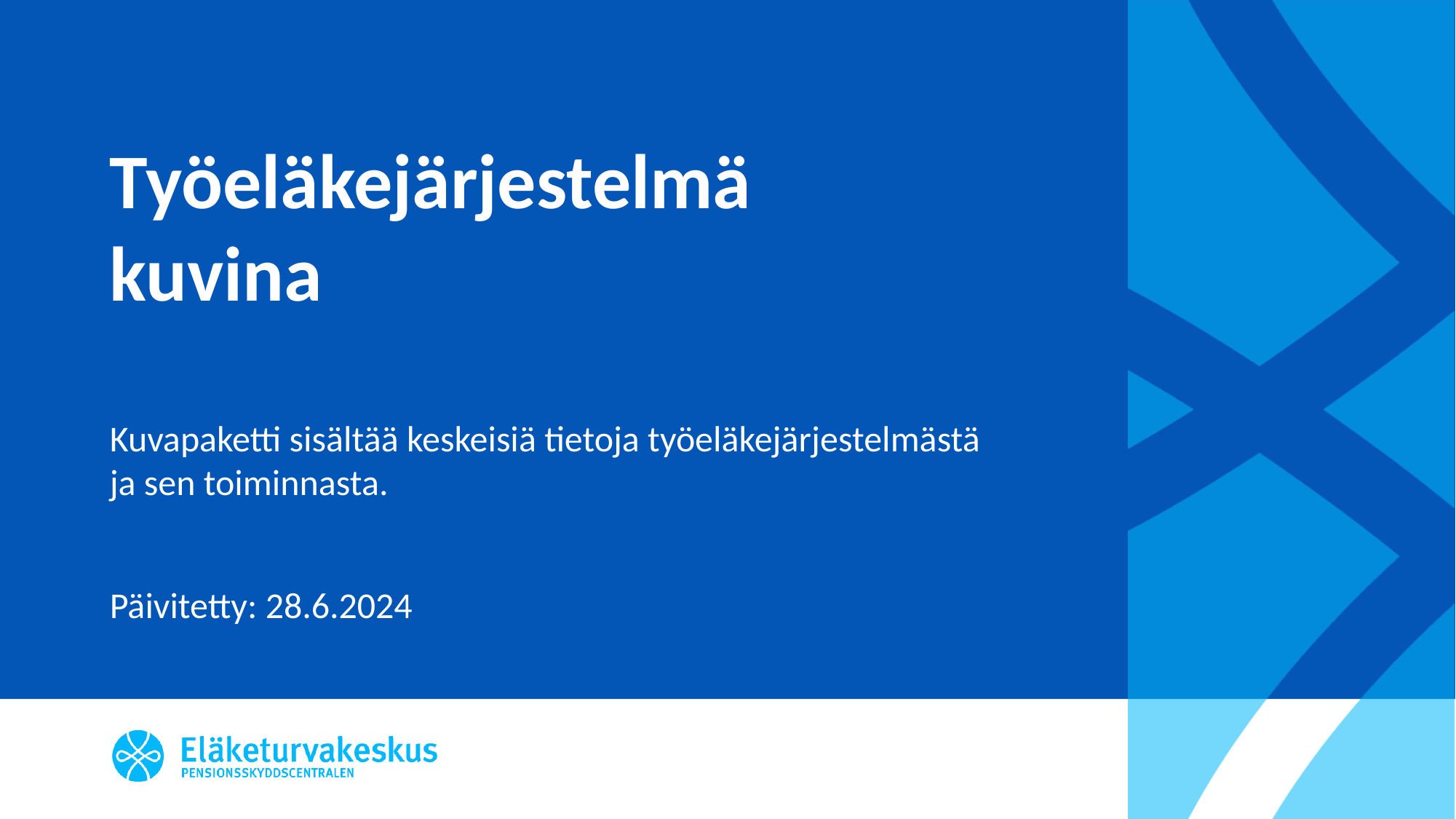

# Työeläkejärjestelmä kuvina
Kuvapaketti sisältää keskeisiä tietoja työeläkejärjestelmästä
ja sen toiminnasta.

Päivitetty: 28.6.2024
1